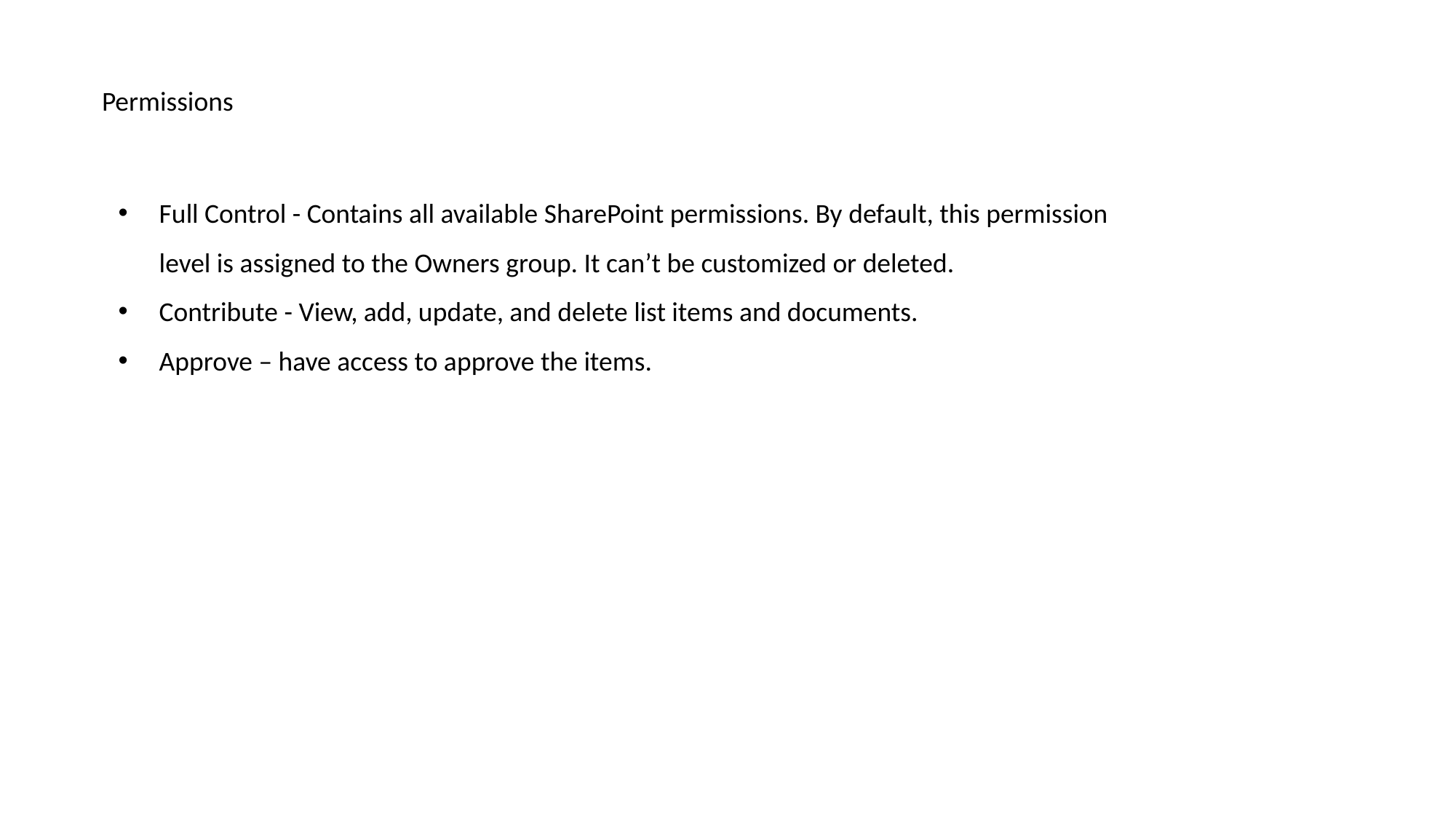

Permissions
Full Control - Contains all available SharePoint permissions. By default, this permission level is assigned to the Owners group. It can’t be customized or deleted.
Contribute - View, add, update, and delete list items and documents.
Approve – have access to approve the items.